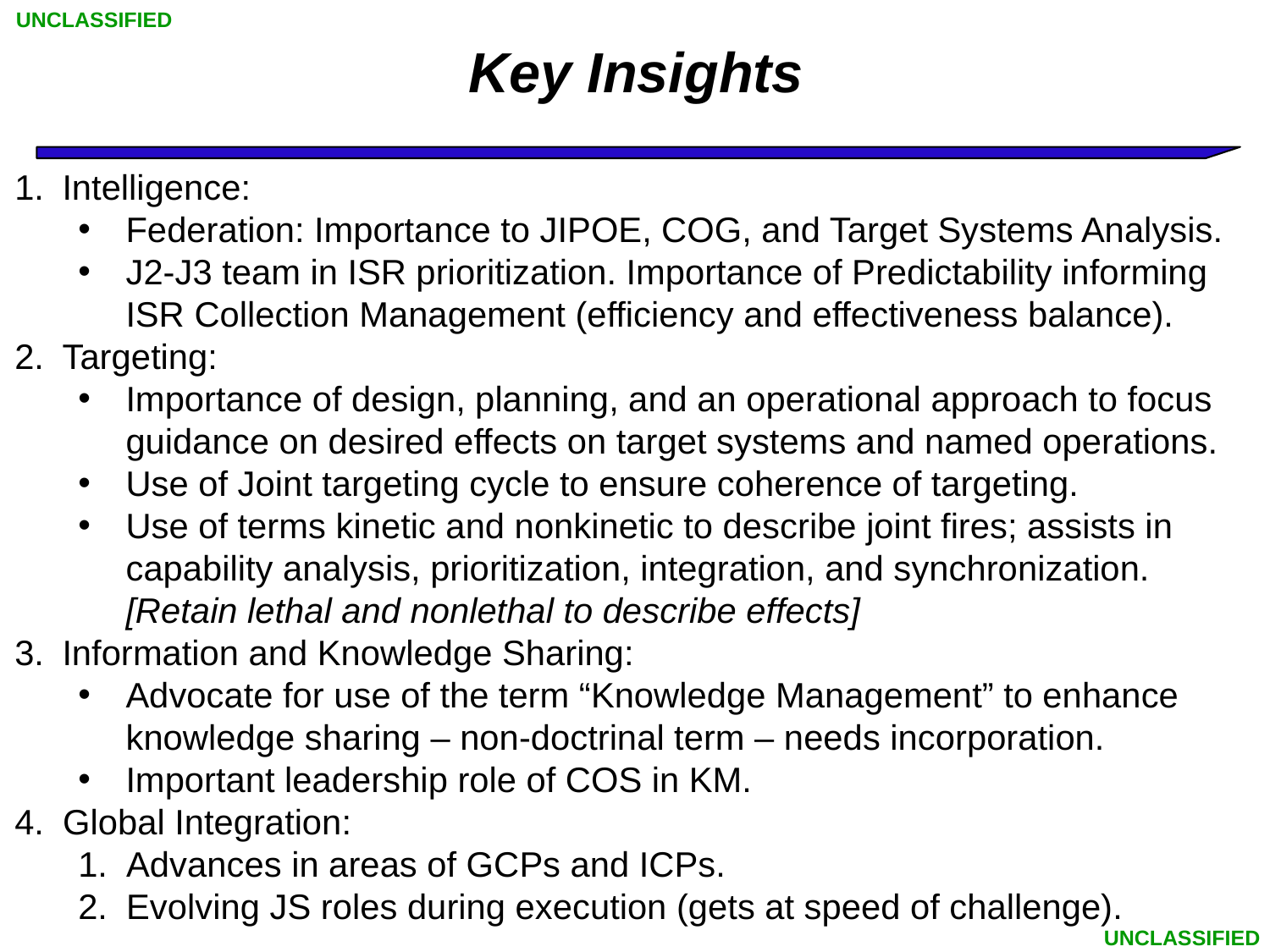

UNCLASSIFIED
Key Insights

Intelligence:
Federation: Importance to JIPOE, COG, and Target Systems Analysis.
J2-J3 team in ISR prioritization. Importance of Predictability informing ISR Collection Management (efficiency and effectiveness balance).
Targeting:
Importance of design, planning, and an operational approach to focus guidance on desired effects on target systems and named operations.
Use of Joint targeting cycle to ensure coherence of targeting.
Use of terms kinetic and nonkinetic to describe joint fires; assists in capability analysis, prioritization, integration, and synchronization. [Retain lethal and nonlethal to describe effects]
Information and Knowledge Sharing:
Advocate for use of the term “Knowledge Management” to enhance knowledge sharing – non-doctrinal term – needs incorporation.
Important leadership role of COS in KM.
Global Integration:
Advances in areas of GCPs and ICPs.
Evolving JS roles during execution (gets at speed of challenge).
UNCLASSIFIED